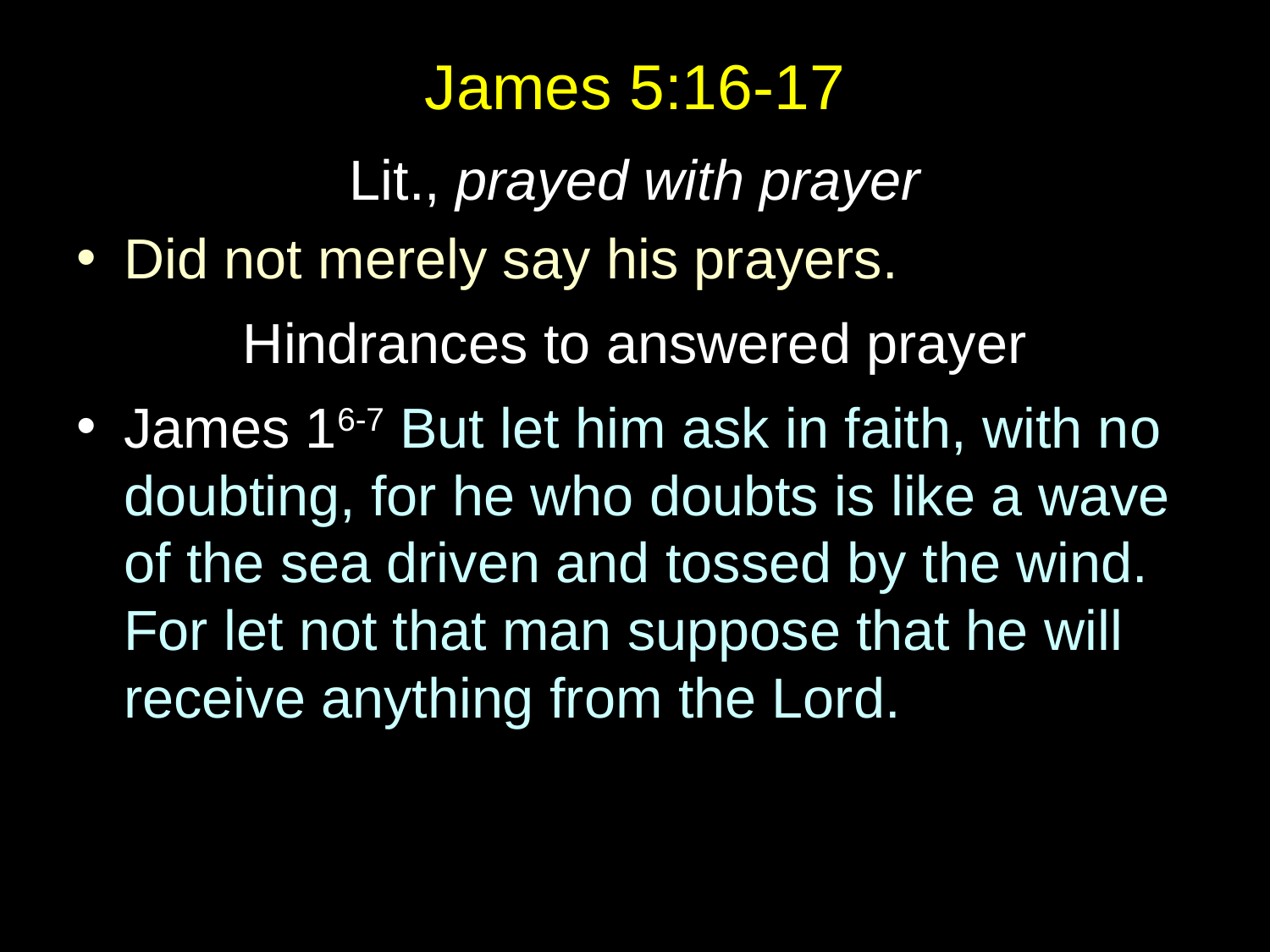

# James 5:16-17
Lit., prayed with prayer
Did not merely say his prayers.
Hindrances to answered prayer
James 16-7 But let him ask in faith, with no doubting, for he who doubts is like a wave of the sea driven and tossed by the wind. For let not that man suppose that he will receive anything from the Lord.